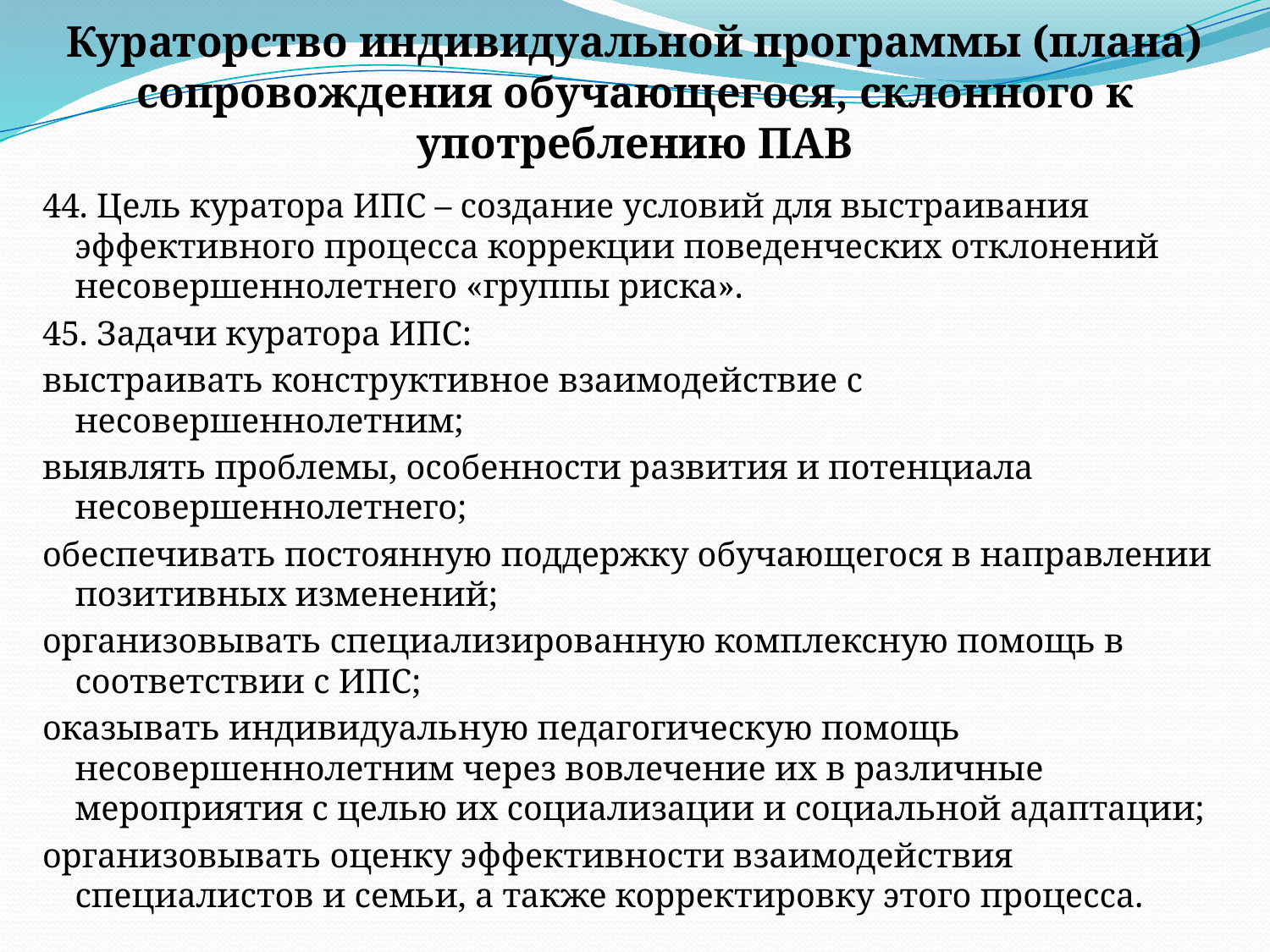

# Кураторство индивидуальной программы (плана) сопровождения обучающегося, склонного к употреблению ПАВ
44. Цель куратора ИПС – создание условий для выстраивания эффективного процесса коррекции поведенческих отклонений несовершеннолетнего «группы риска».
45. Задачи куратора ИПС:
выстраивать конструктивное взаимодействие с несовершеннолетним;
выявлять проблемы, особенности развития и потенциала несовершеннолетнего;
обеспечивать постоянную поддержку обучающегося в направлении позитивных изменений;
организовывать специализированную комплексную помощь в соответствии с ИПС;
оказывать индивидуальную педагогическую помощь несовершеннолетним через вовлечение их в различные мероприятия с целью их социализации и социальной адаптации;
организовывать оценку эффективности взаимодействия специалистов и семьи, а также корректировку этого процесса.